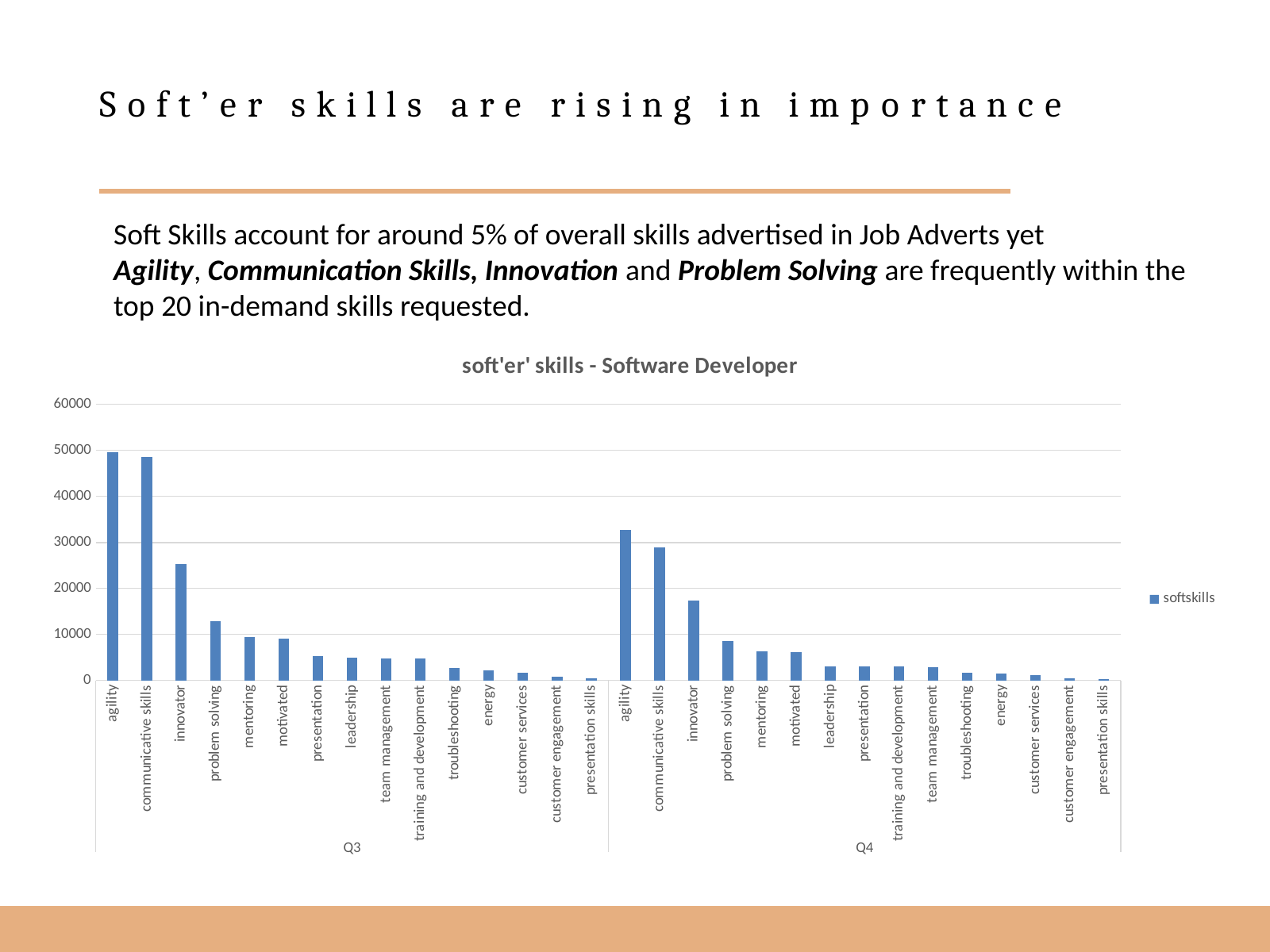

Soft’er skills are rising in importance

Soft Skills account for around 5% of overall skills advertised in Job Adverts yet
Agility, Communication Skills, Innovation and Problem Solving are frequently within the
top 20 in-demand skills requested.

### Chart: soft'er' skills - Software Developer

| Category | softskills |
|---|---|
| agility | 49680.0 |
| communicative skills | 48490.0 |
| innovator | 25324.0 |
| problem solving | 12900.0 |
| mentoring | 9466.0 |
| motivated | 9068.0 |
| presentation | 5295.0 |
| leadership | 4930.0 |
| team management | 4764.0 |
| training and development | 4703.0 |
| troubleshooting | 2767.0 |
| energy | 2196.0 |
| customer services | 1734.0 |
| customer engagement | 772.0 |
| presentation skills | 463.0 |
| agility | 32737.0 |
| communicative skills | 28898.0 |
| innovator | 17436.0 |
| problem solving | 8624.0 |
| mentoring | 6359.0 |
| motivated | 6145.0 |
| leadership | 3101.0 |
| presentation | 3093.0 |
| training and development | 3043.0 |
| team management | 2853.0 |
| troubleshooting | 1616.0 |
| energy | 1581.0 |
| customer services | 1226.0 |
| customer engagement | 458.0 |
| presentation skills | 276.0 |